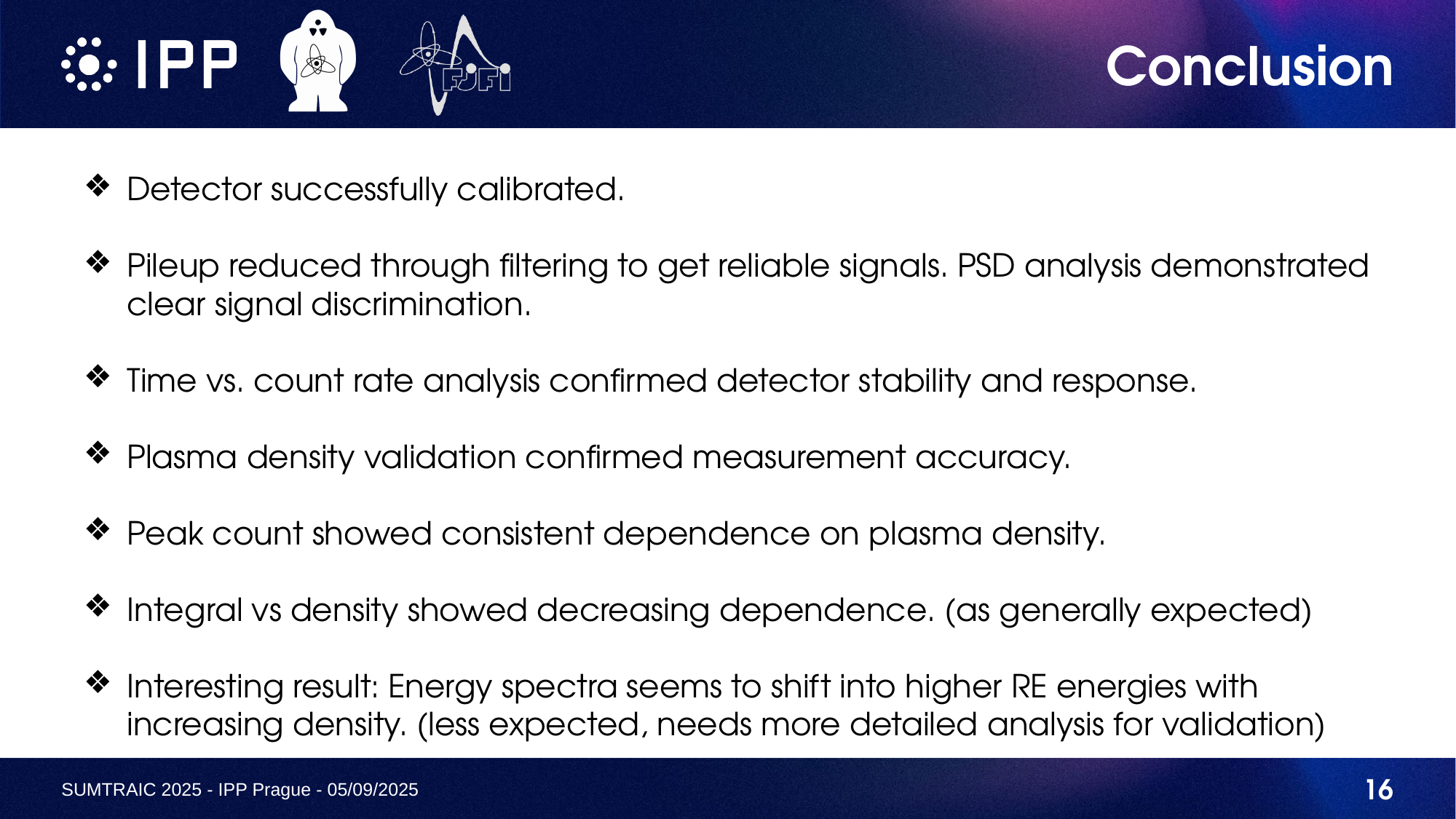

Conclusion
Detector successfully calibrated.
Pileup reduced through filtering to get reliable signals. PSD analysis demonstrated clear signal discrimination.
Time vs. count rate analysis confirmed detector stability and response.

Plasma density validation confirmed measurement accuracy.
Peak count showed consistent dependence on plasma density.

Integral vs density showed decreasing dependence. (as generally expected)

Interesting result: Energy spectra seems to shift into higher RE energies with increasing density. (less expected, needs more detailed analysis for validation)
16